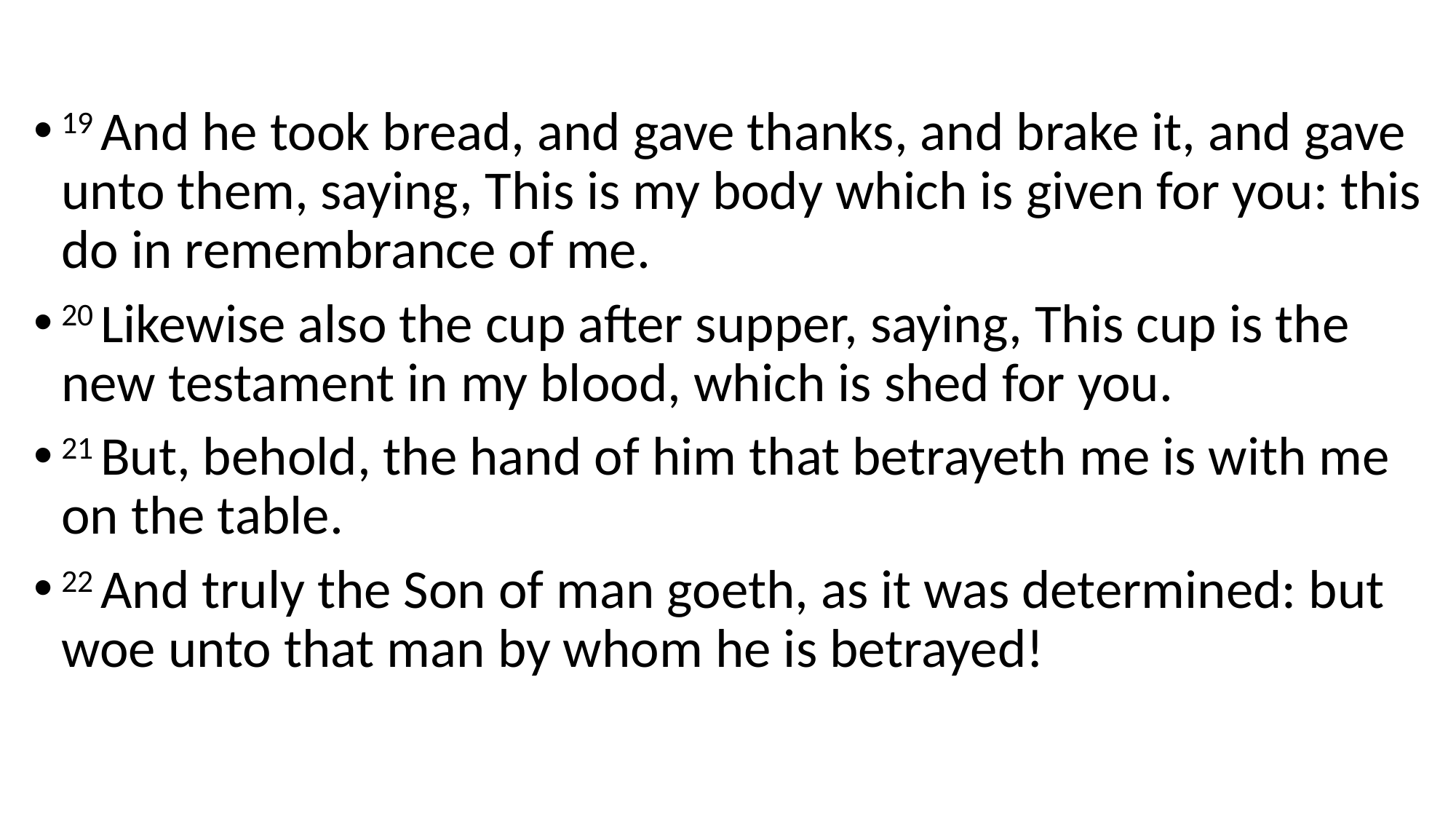

19 And he took bread, and gave thanks, and brake it, and gave unto them, saying, This is my body which is given for you: this do in remembrance of me.
20 Likewise also the cup after supper, saying, This cup is the new testament in my blood, which is shed for you.
21 But, behold, the hand of him that betrayeth me is with me on the table.
22 And truly the Son of man goeth, as it was determined: but woe unto that man by whom he is betrayed!